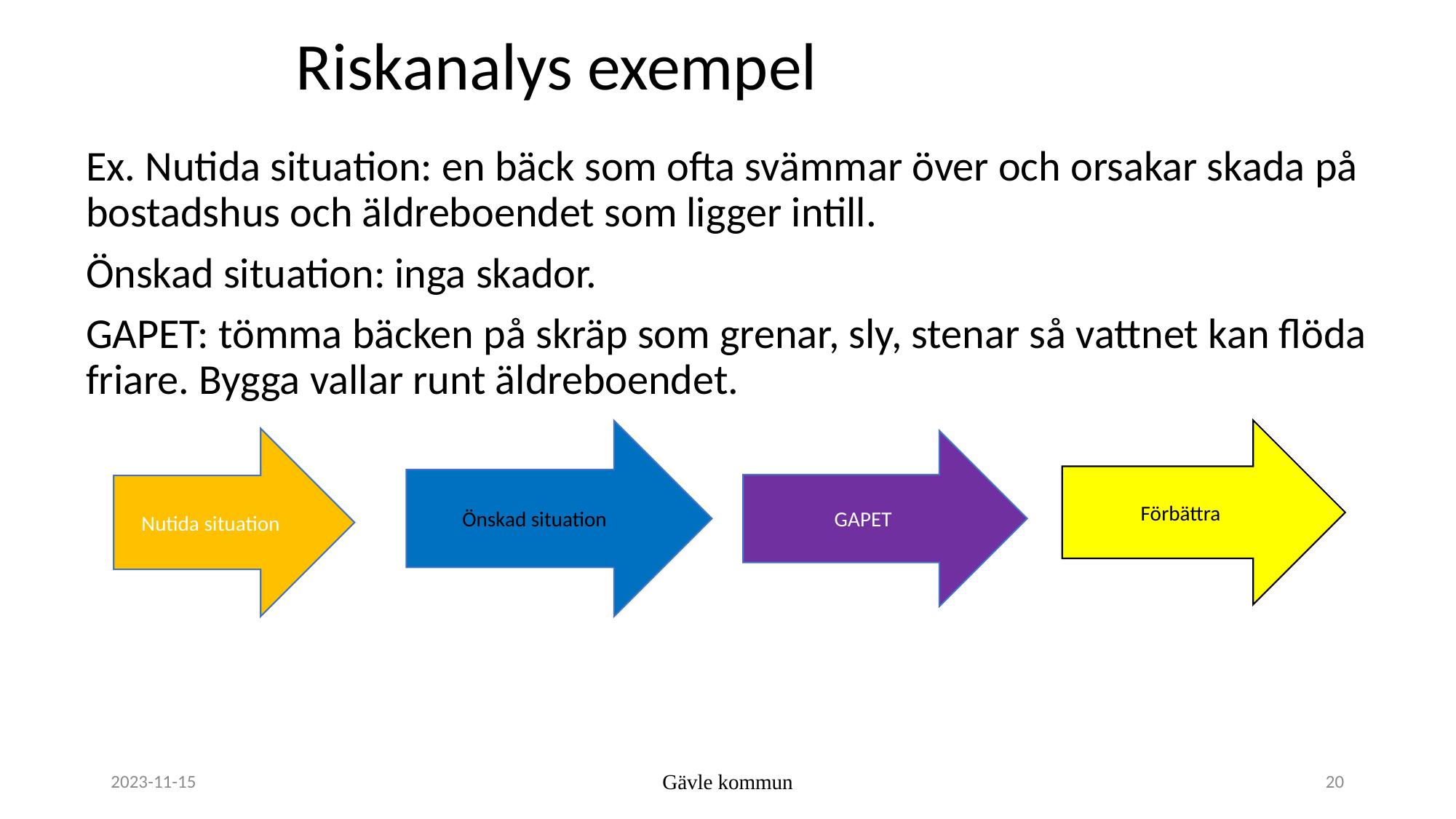

# Riskanalys exempel
Ex. Nutida situation: en bäck som ofta svämmar över och orsakar skada på bostadshus och äldreboendet som ligger intill.
Önskad situation: inga skador.
GAPET: tömma bäcken på skräp som grenar, sly, stenar så vattnet kan flöda friare. Bygga vallar runt äldreboendet.
Förbättra
Önskad situation
Nutida situation
GAPET
2023-11-15
Gävle kommun
20